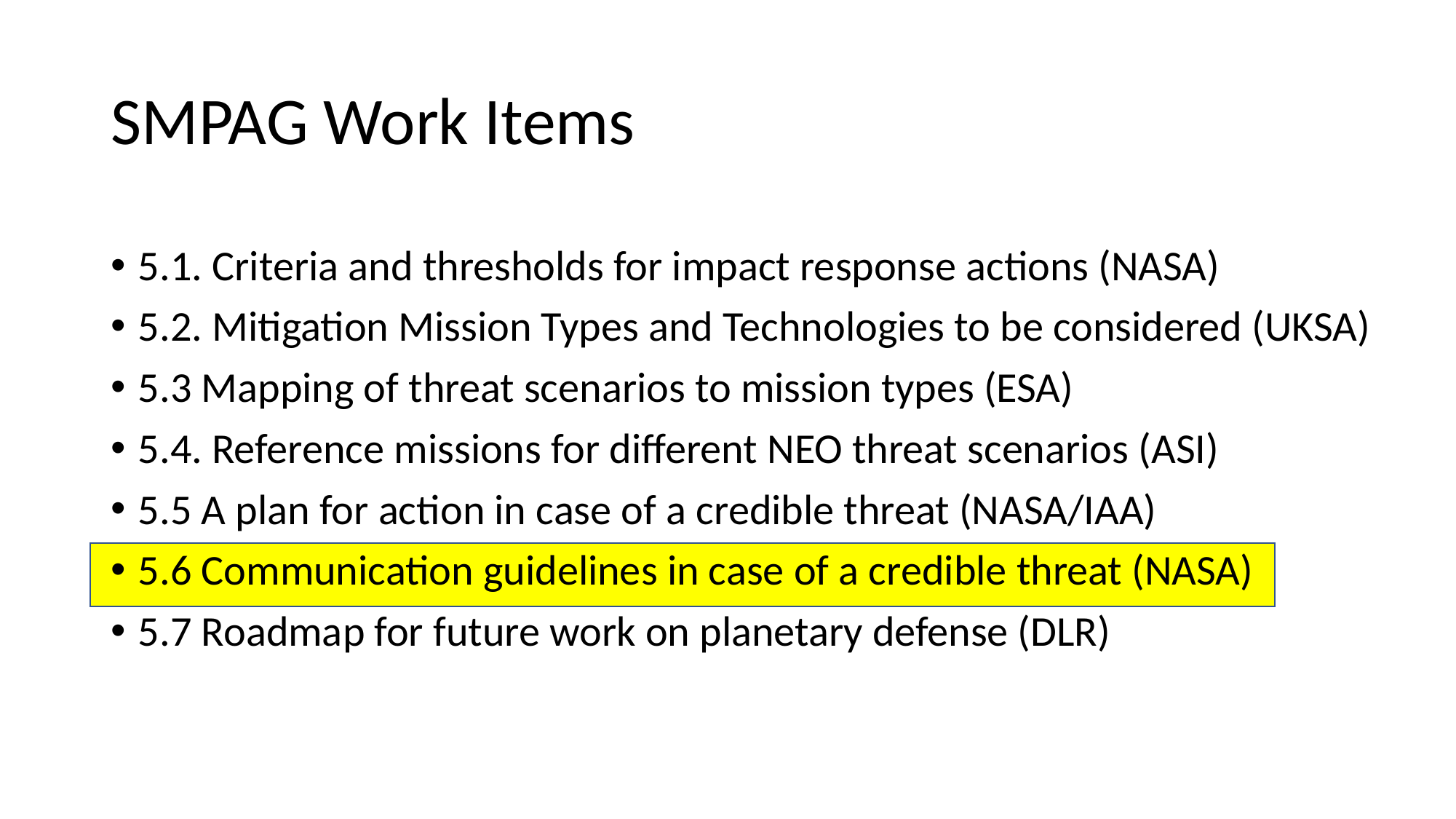

# SMPAG Work Items

5.1. Criteria and thresholds for impact response actions (NASA)
5.2. Mitigation Mission Types and Technologies to be considered (UKSA)
5.3 Mapping of threat scenarios to mission types (ESA)
5.4. Reference missions for different NEO threat scenarios (ASI)
5.5 A plan for action in case of a credible threat (NASA/IAA)
5.6 Communication guidelines in case of a credible threat (NASA)
5.7 Roadmap for future work on planetary defense (DLR)